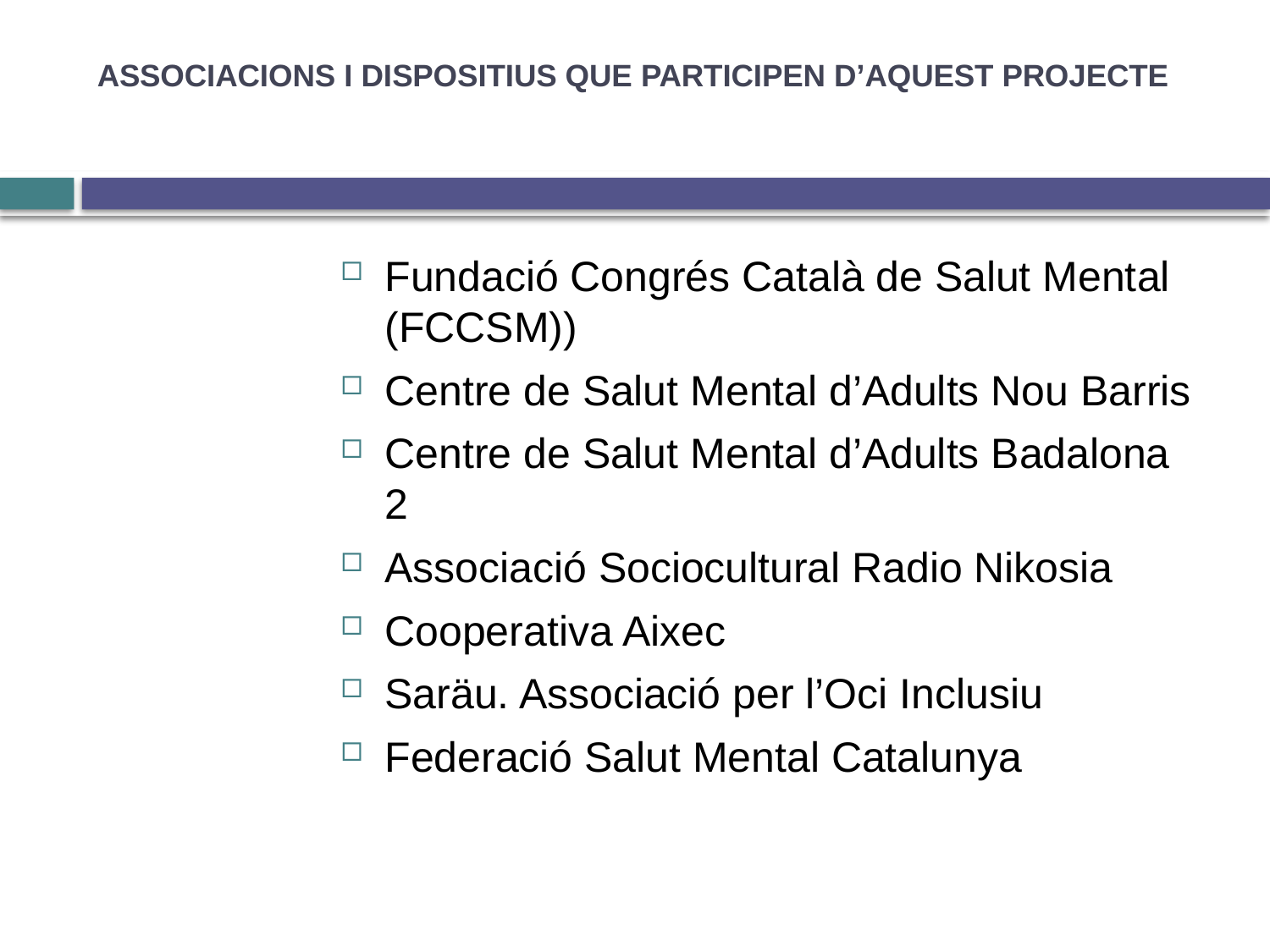

# ASSOCIACIONS I DISPOSITIUS QUE PARTICIPEN D’AQUEST PROJECTE

Fundació Congrés Català de Salut Mental (FCCSM))
Centre de Salut Mental d’Adults Nou Barris
Centre de Salut Mental d’Adults Badalona 2
Associació Sociocultural Radio Nikosia
Cooperativa Aixec
Saräu. Associació per l’Oci Inclusiu
Federació Salut Mental Catalunya